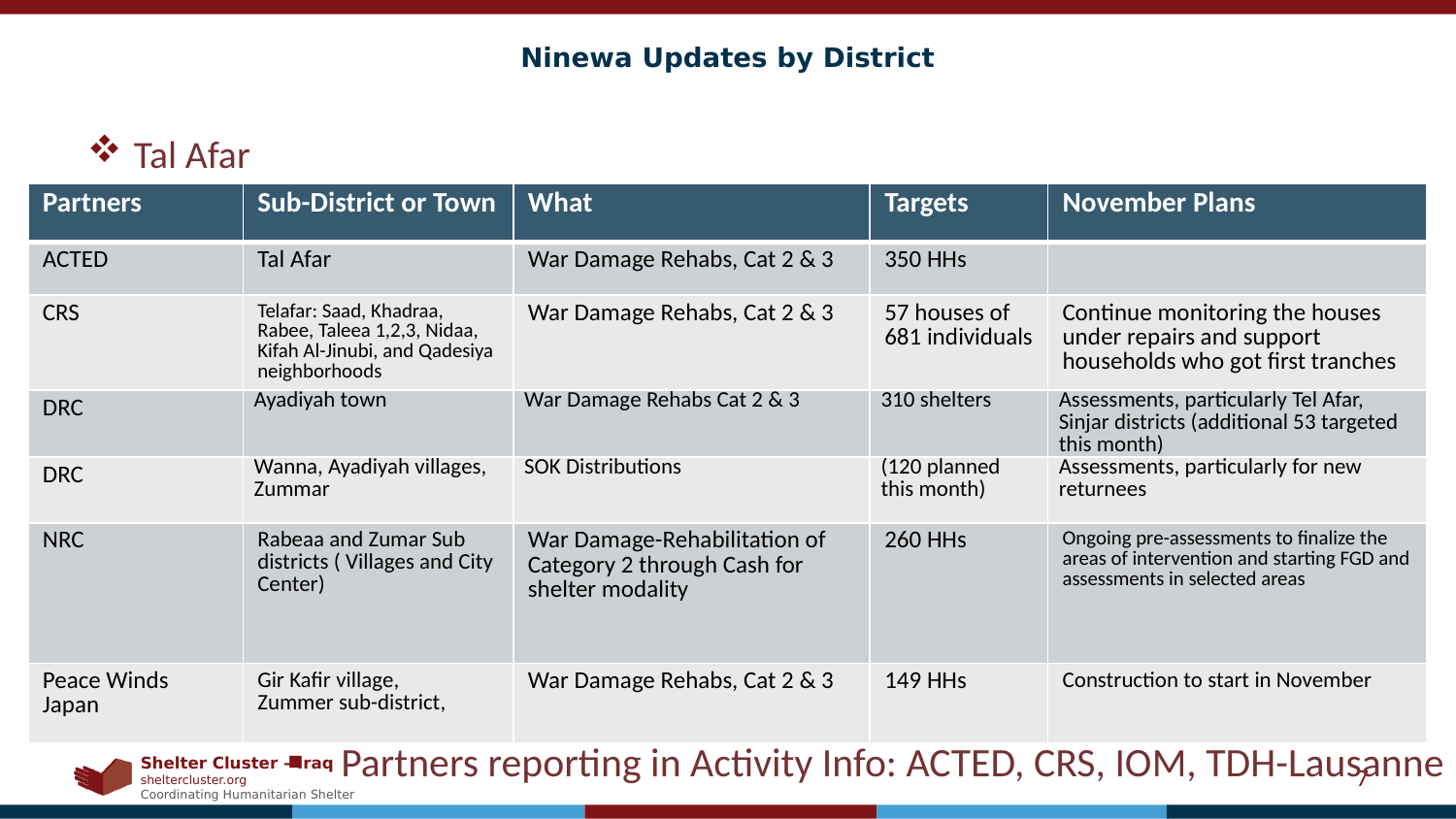

# Ninewa Updates by District
Tal Afar
| Partners | Sub-District or Town | What | Targets | November Plans |
| --- | --- | --- | --- | --- |
| ACTED | Tal Afar | War Damage Rehabs, Cat 2 & 3 | 350 HHs |  |
| CRS | Telafar: Saad, Khadraa, Rabee, Taleea 1,2,3, Nidaa, Kifah Al-Jinubi, and Qadesiya neighborhoods | War Damage Rehabs, Cat 2 & 3 | 57 houses of 681 individuals | Continue monitoring the houses under repairs and support households who got first tranches |
| DRC | Ayadiyah town | War Damage Rehabs Cat 2 & 3 | 310 shelters | Assessments, particularly Tel Afar, Sinjar districts (additional 53 targeted this month) |
| DRC | Wanna, Ayadiyah villages, Zummar | SOK Distributions | (120 planned this month) | Assessments, particularly for new returnees |
| NRC | Rabeaa and Zumar Sub districts ( Villages and City Center) | War Damage-Rehabilitation of Category 2 through Cash for shelter modality | 260 HHs | Ongoing pre-assessments to finalize the areas of intervention and starting FGD and assessments in selected areas |
| Peace Winds Japan | Gir Kafir village,  Zummer sub-district, | War Damage Rehabs, Cat 2 & 3 | 149 HHs | Construction to start in November |
Partners reporting in Activity Info: ACTED, CRS, IOM, TDH-Lausanne
7